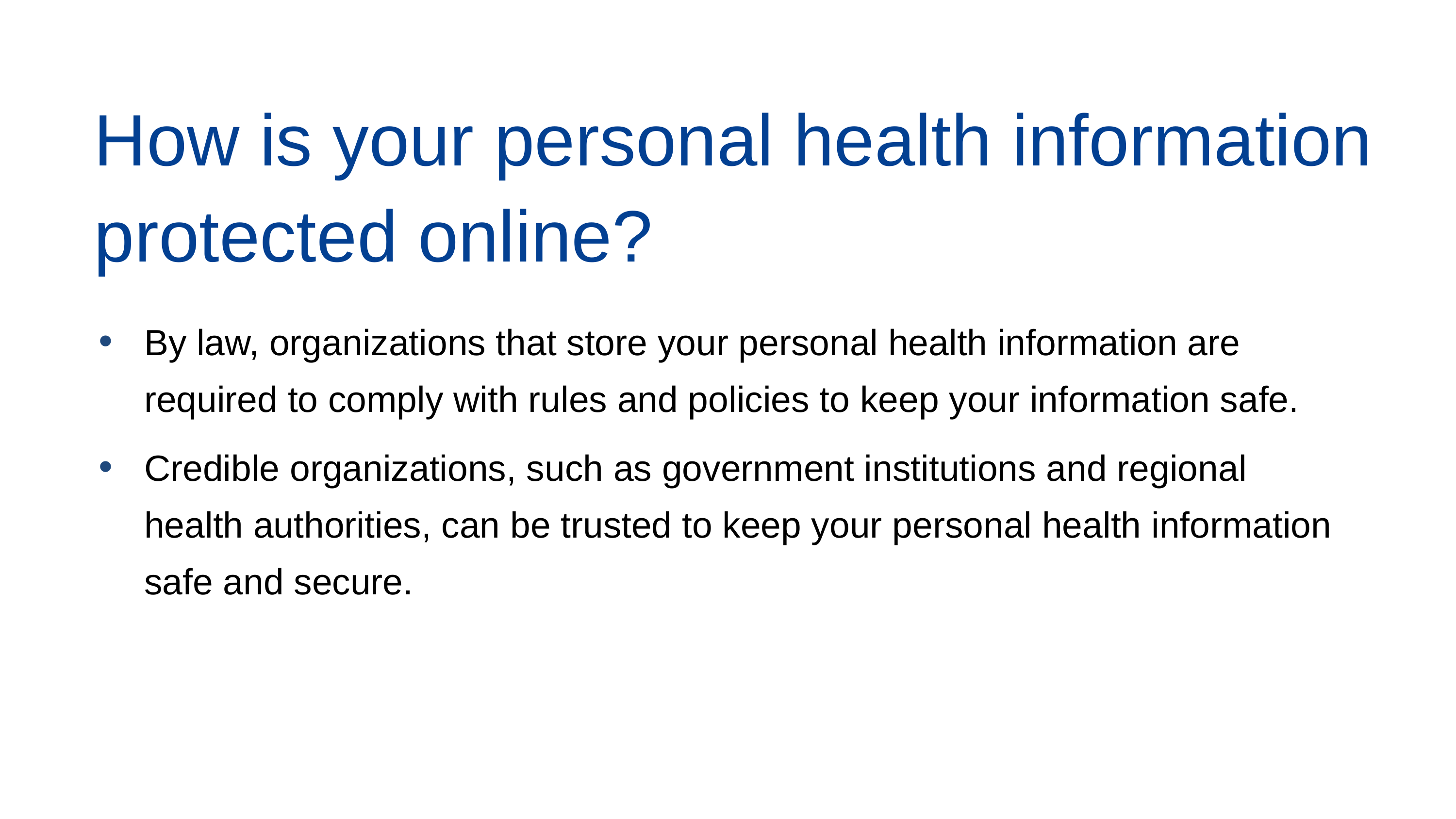

How is your personal health information protected online?
By law, organizations that store your personal health information are required to comply with rules and policies to keep your information safe.
Credible organizations, such as government institutions and regional health authorities, can be trusted to keep your personal health information safe and secure.